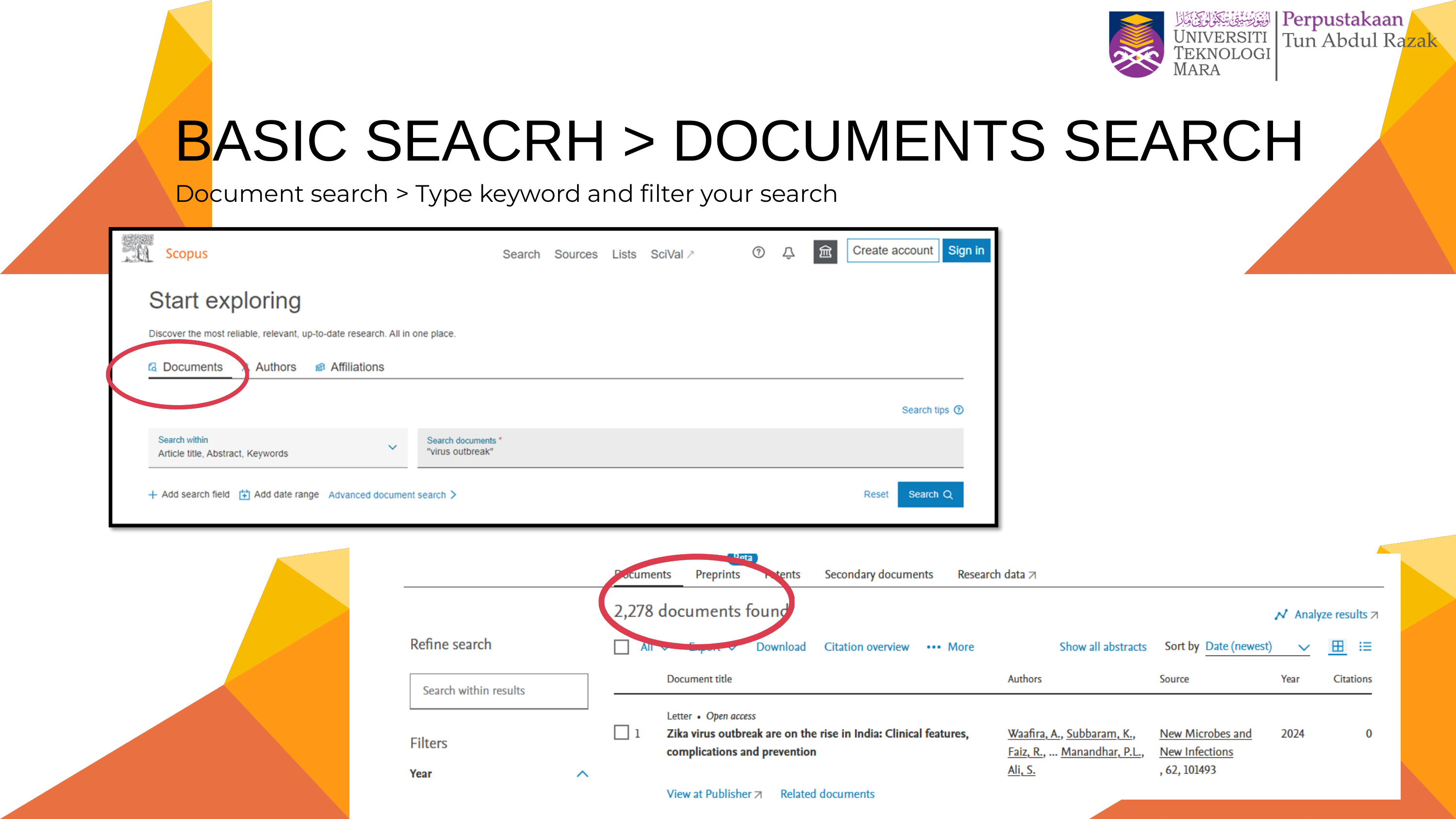

BASIC SEACRH > DOCUMENTS SEARCH
Document search > Type keyword and filter your search